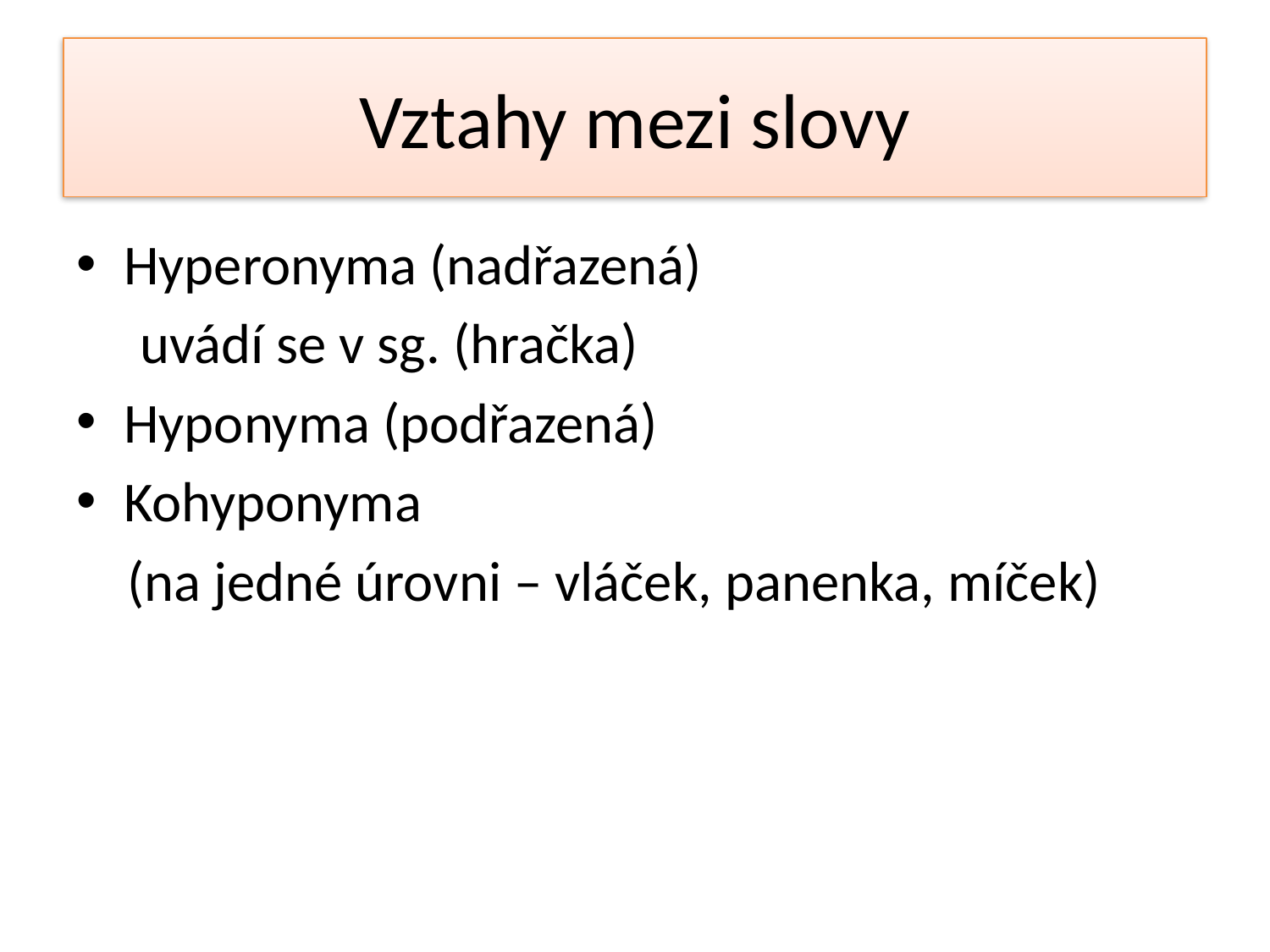

# Vztahy mezi slovy
Hyperonyma (nadřazená)
     uvádí se v sg. (hračka)
Hyponyma (podřazená)
Kohyponyma
    (na jedné úrovni – vláček, panenka, míček)